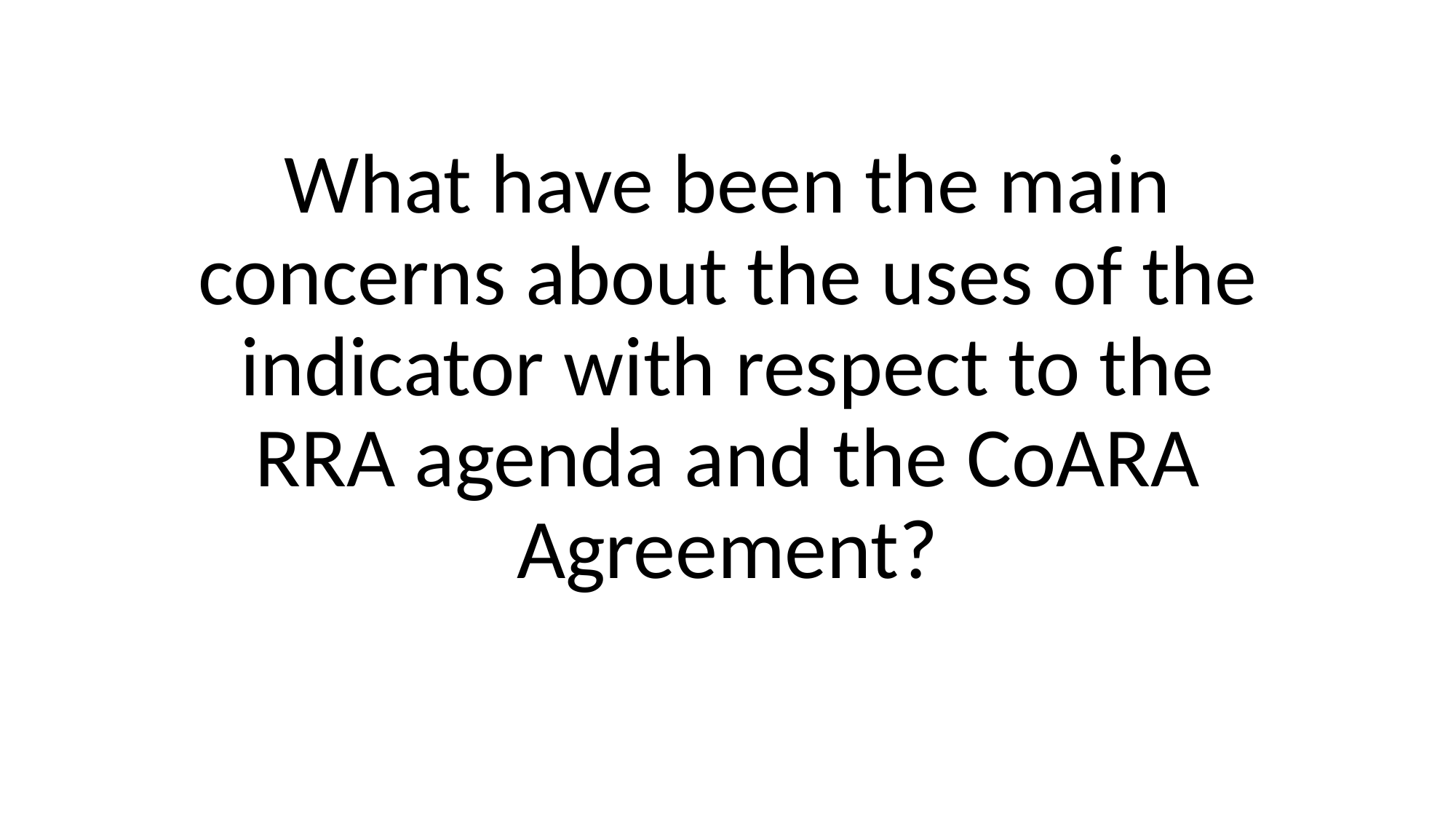

# What have been the main concerns about the uses of the indicator with respect to the RRA agenda and the CoARA Agreement?